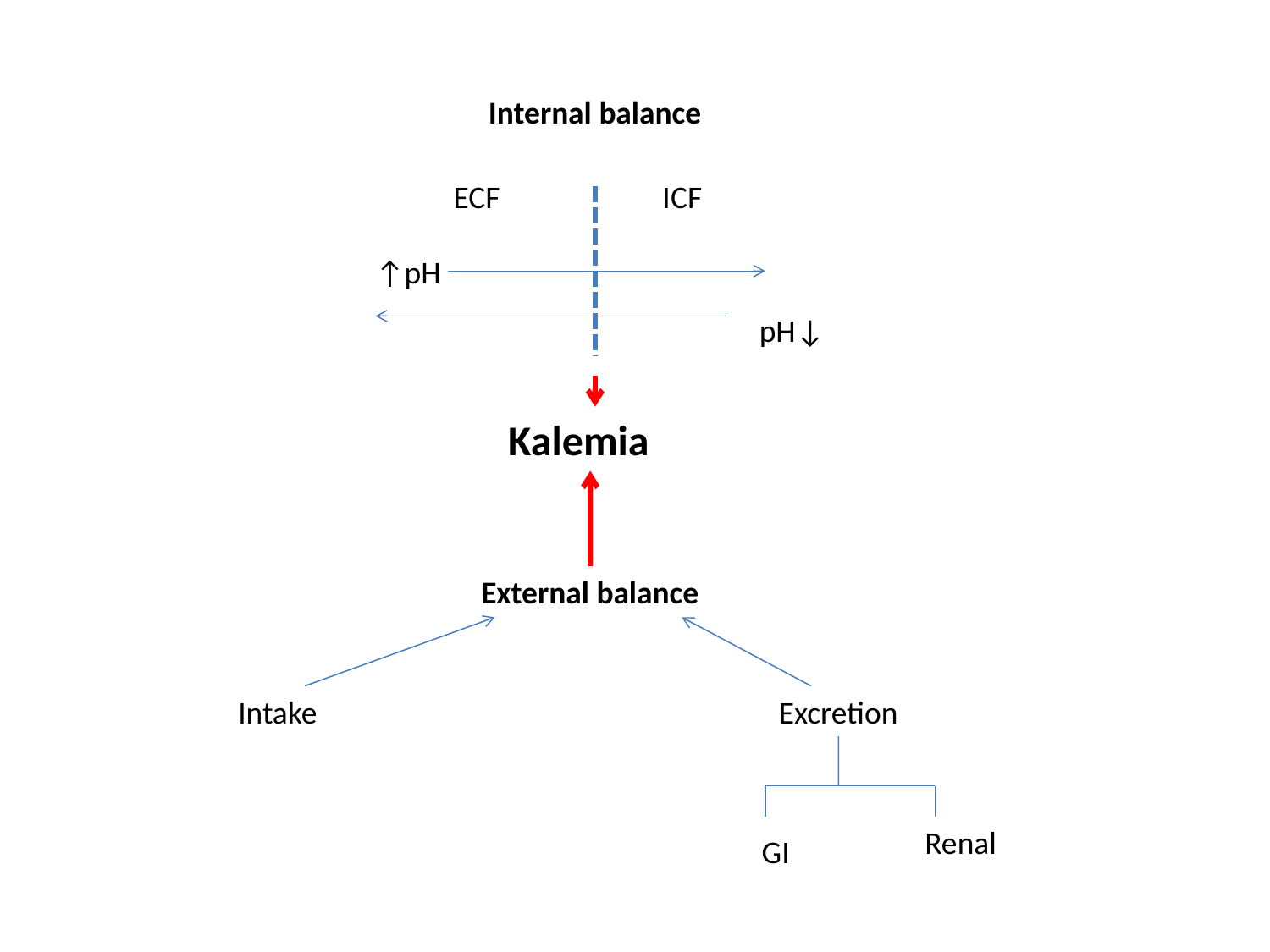

Internal balance
ECF
ICF
↑pH
pH↓
Kalemia
External balance
Intake
Excretion
Renal
GI